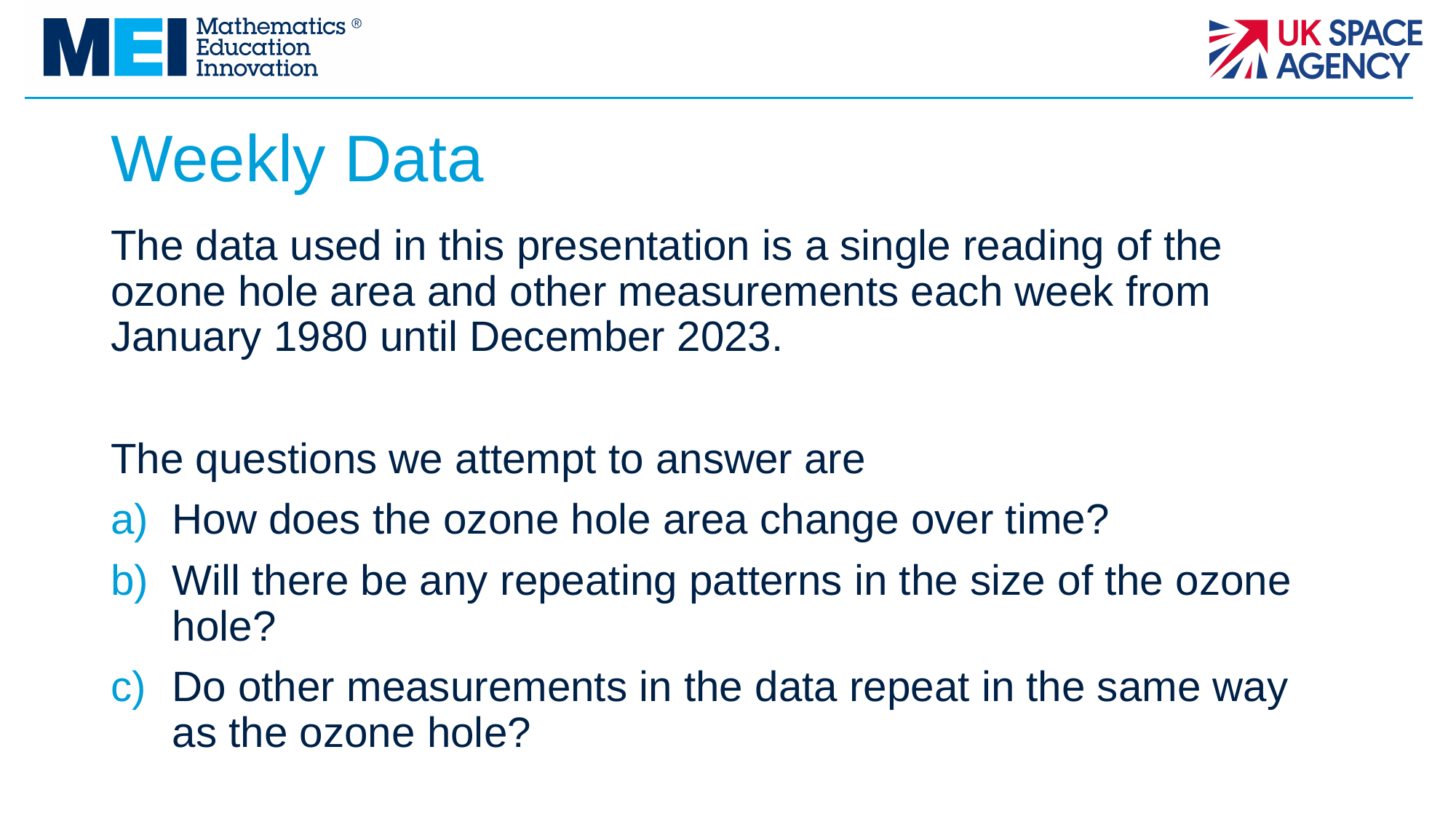

# Weekly Data
The data used in this presentation is a single reading of the ozone hole area and other measurements each week from January 1980 until December 2023.

The questions we attempt to answer are
How does the ozone hole area change over time?
Will there be any repeating patterns in the size of the ozone hole?
Do other measurements in the data repeat in the same way as the ozone hole?